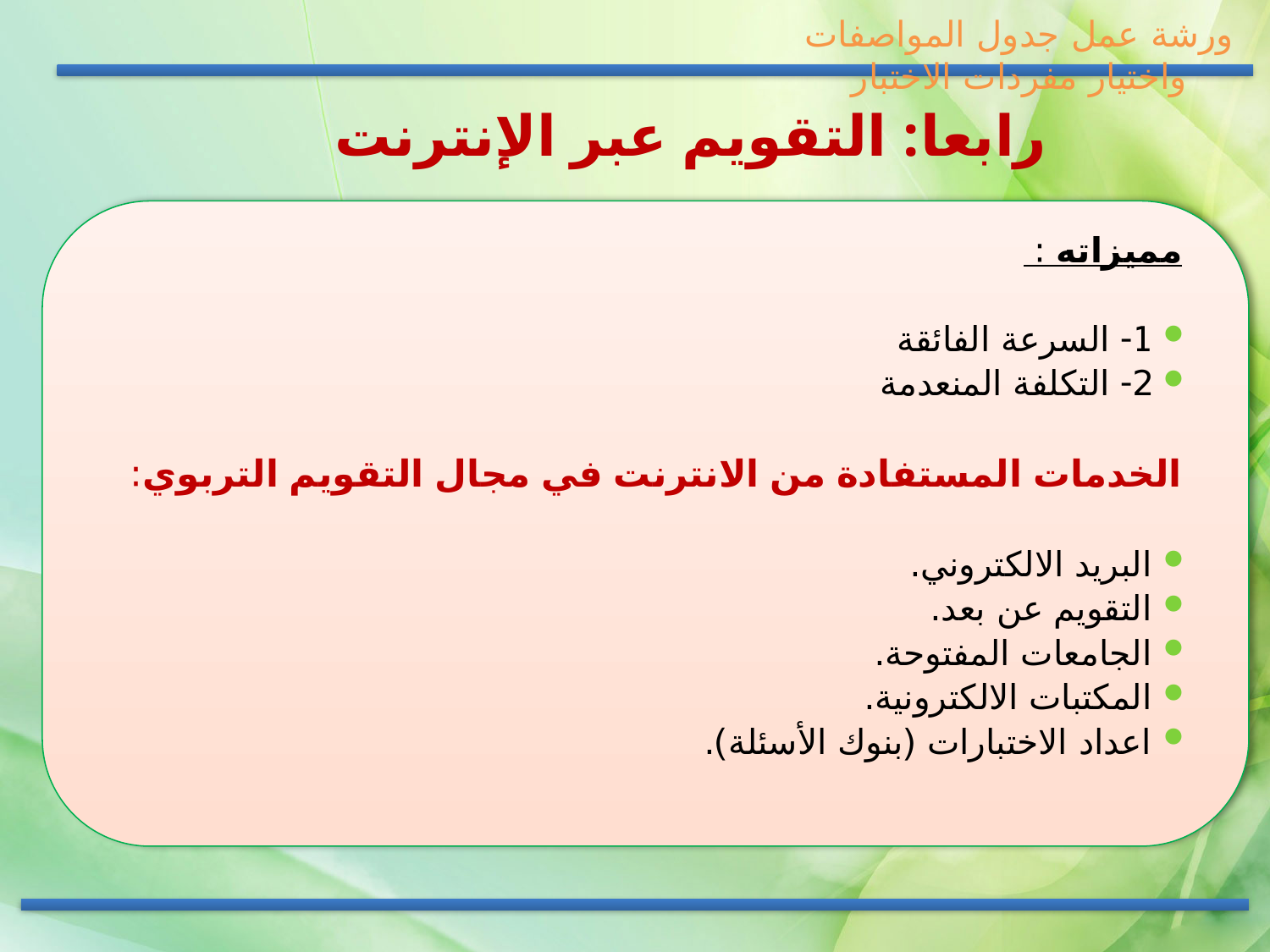

ورشة عمل جدول المواصفات واختيار مفردات الاختبار

رابعا: التقويم عبر الإنترنت

مميزاته :

1- السرعة الفائقة
2- التكلفة المنعدمة

الخدمات المستفادة من الانترنت في مجال التقويم التربوي:

البريد الالكتروني.
التقويم عن بعد.
الجامعات المفتوحة.
المكتبات الالكترونية.
اعداد الاختبارات (بنوك الأسئلة).